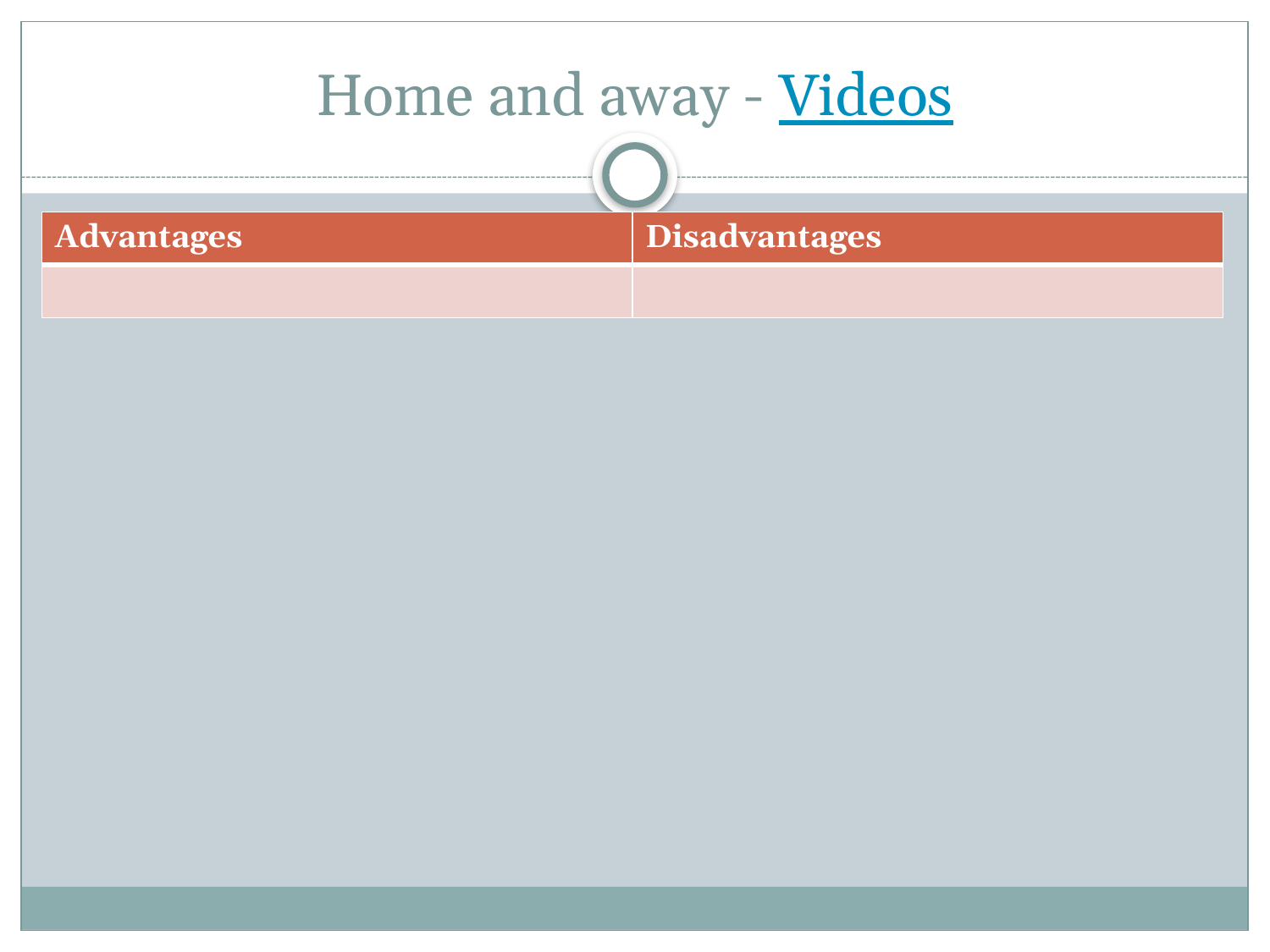

# Home and away - Videos
| Advantages | Disadvantages |
| --- | --- |
|  |  |